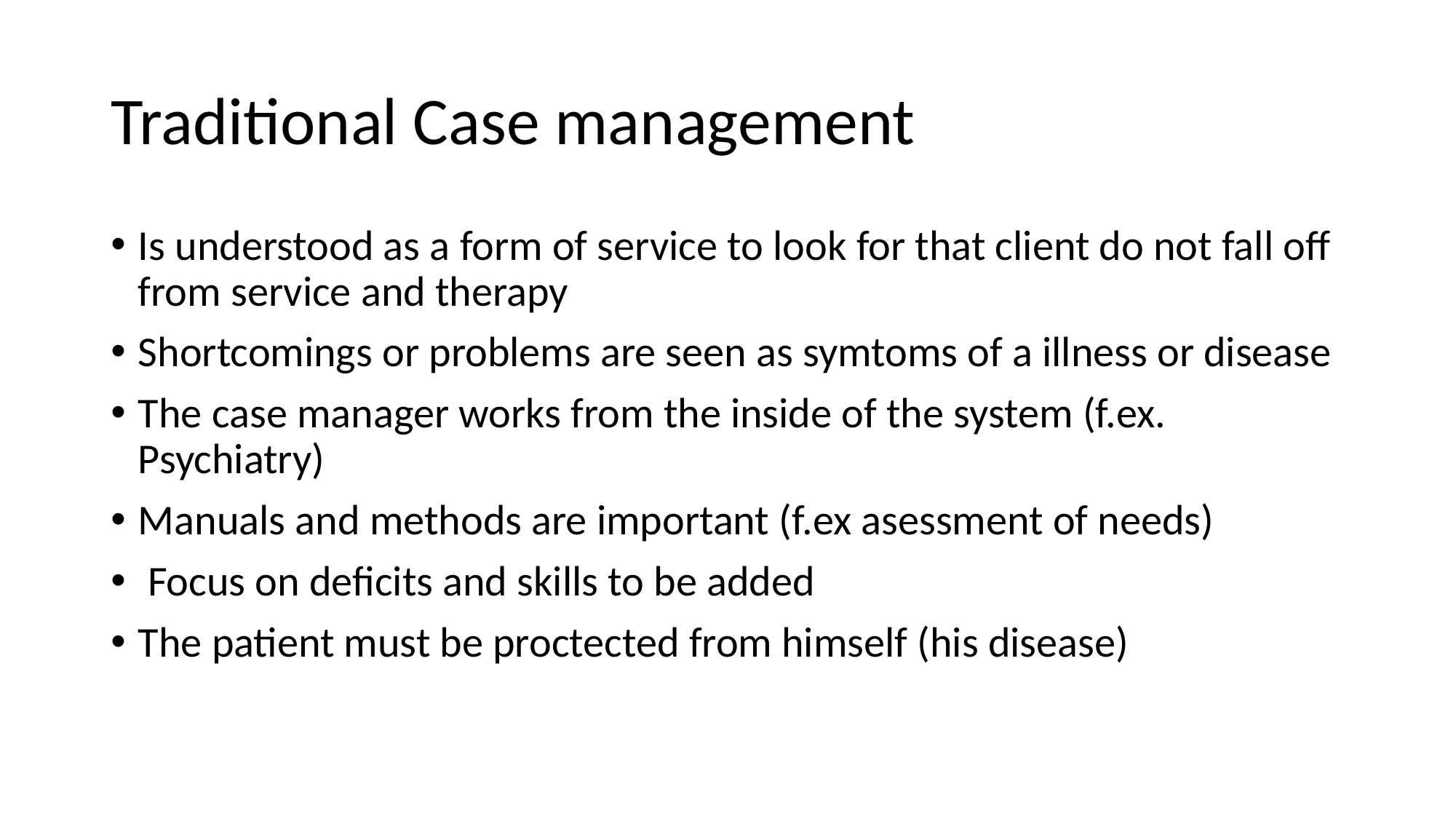

# Traditional Case management
Is understood as a form of service to look for that client do not fall off from service and therapy
Shortcomings or problems are seen as symtoms of a illness or disease
The case manager works from the inside of the system (f.ex. Psychiatry)
Manuals and methods are important (f.ex asessment of needs)
 Focus on deficits and skills to be added
The patient must be proctected from himself (his disease)